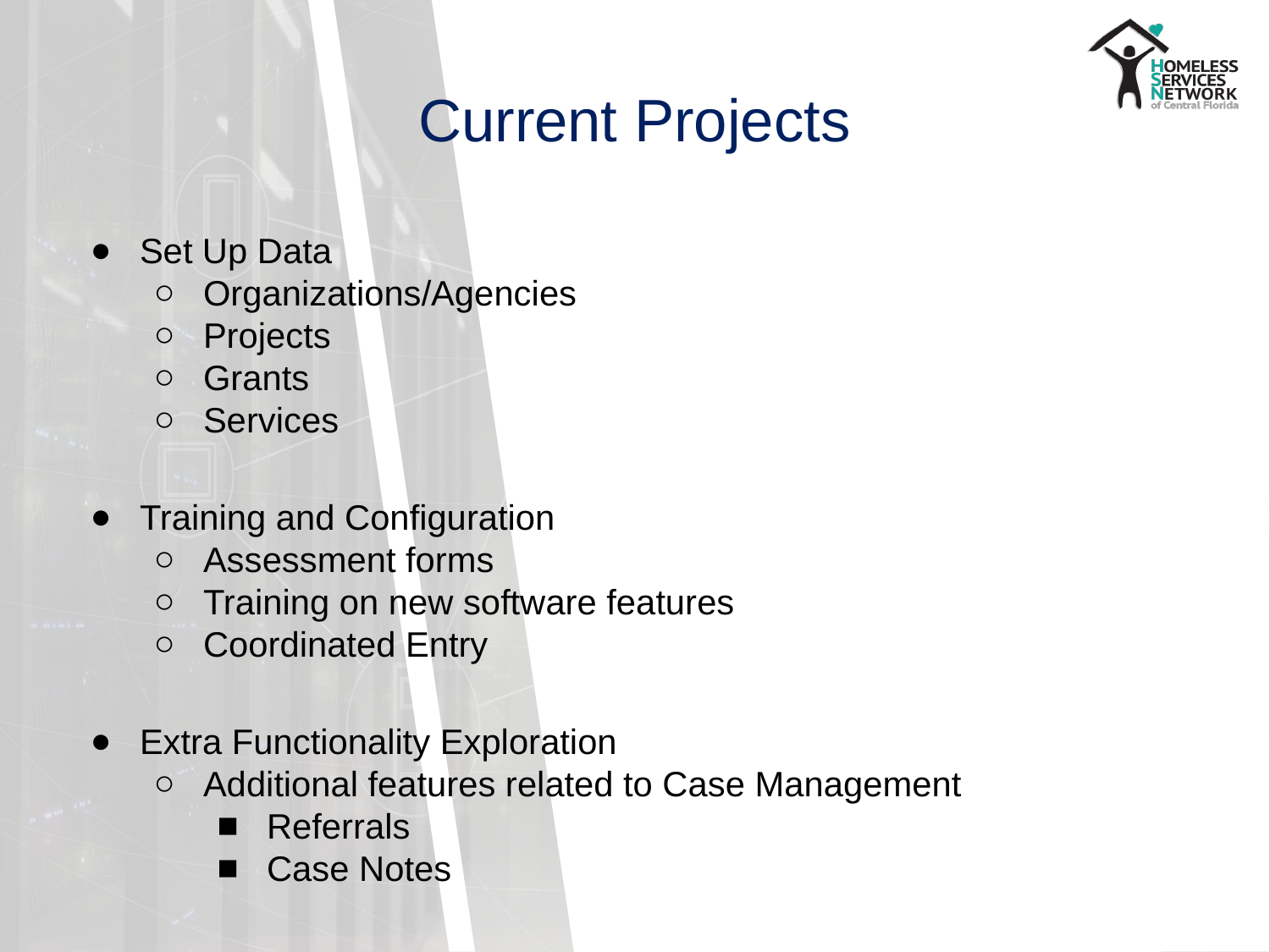

# Current Projects
Set Up Data
Organizations/Agencies
Projects
Grants
Services

Training and Configuration
Assessment forms
Training on new software features
Coordinated Entry

Extra Functionality Exploration
Additional features related to Case Management
Referrals
Case Notes